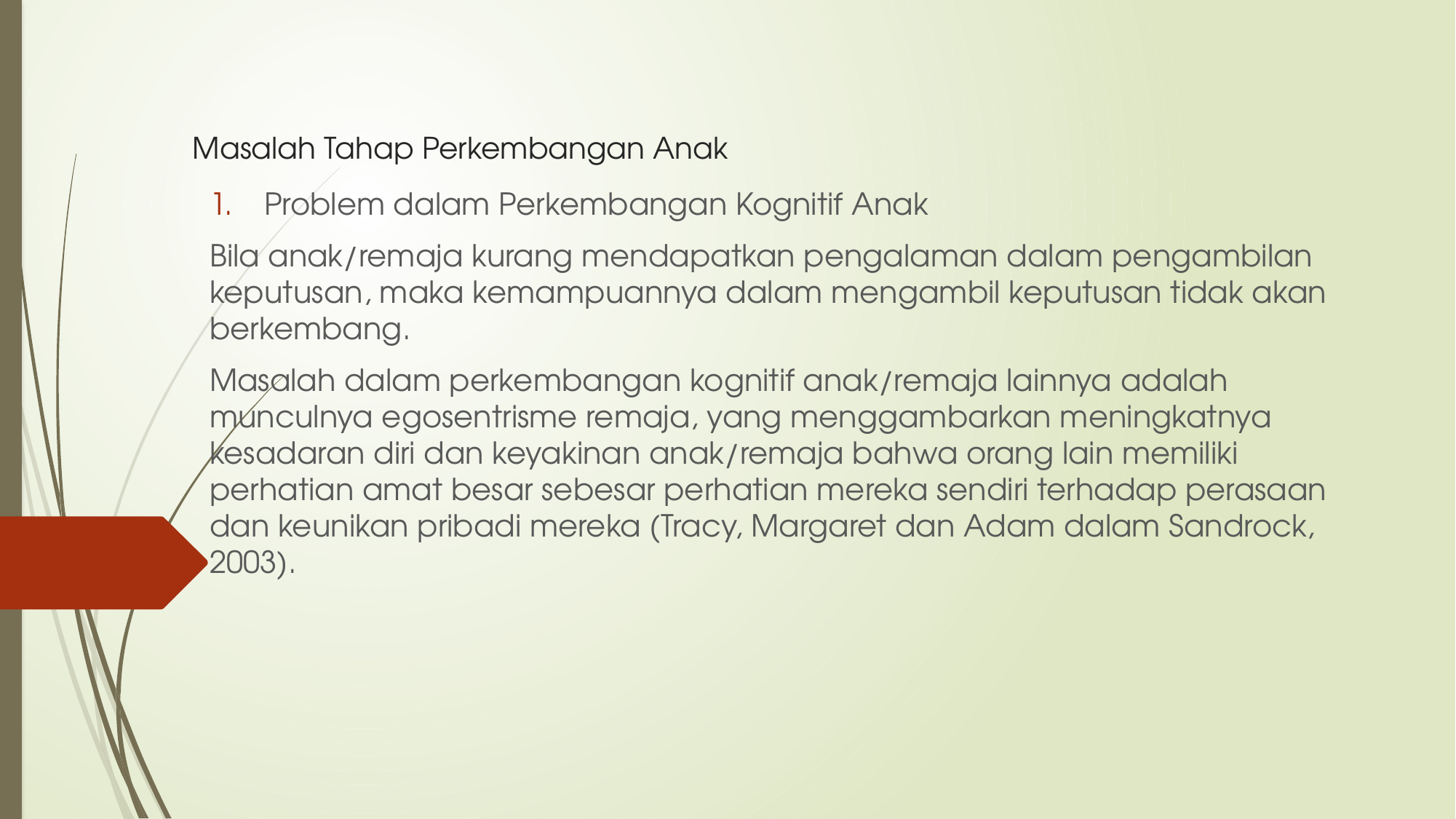

# Masalah Tahap Perkembangan Anak
Problem dalam Perkembangan Kognitif Anak
Bila anak/remaja kurang mendapatkan pengalaman dalam pengambilan keputusan, maka kemampuannya dalam mengambil keputusan tidak akan berkembang.
Masalah dalam perkembangan kognitif anak/remaja lainnya adalah munculnya egosentrisme remaja, yang menggambarkan meningkatnya kesadaran diri dan keyakinan anak/remaja bahwa orang lain memiliki perhatian amat besar sebesar perhatian mereka sendiri terhadap perasaan dan keunikan pribadi mereka (Tracy, Margaret dan Adam dalam Sandrock, 2003).